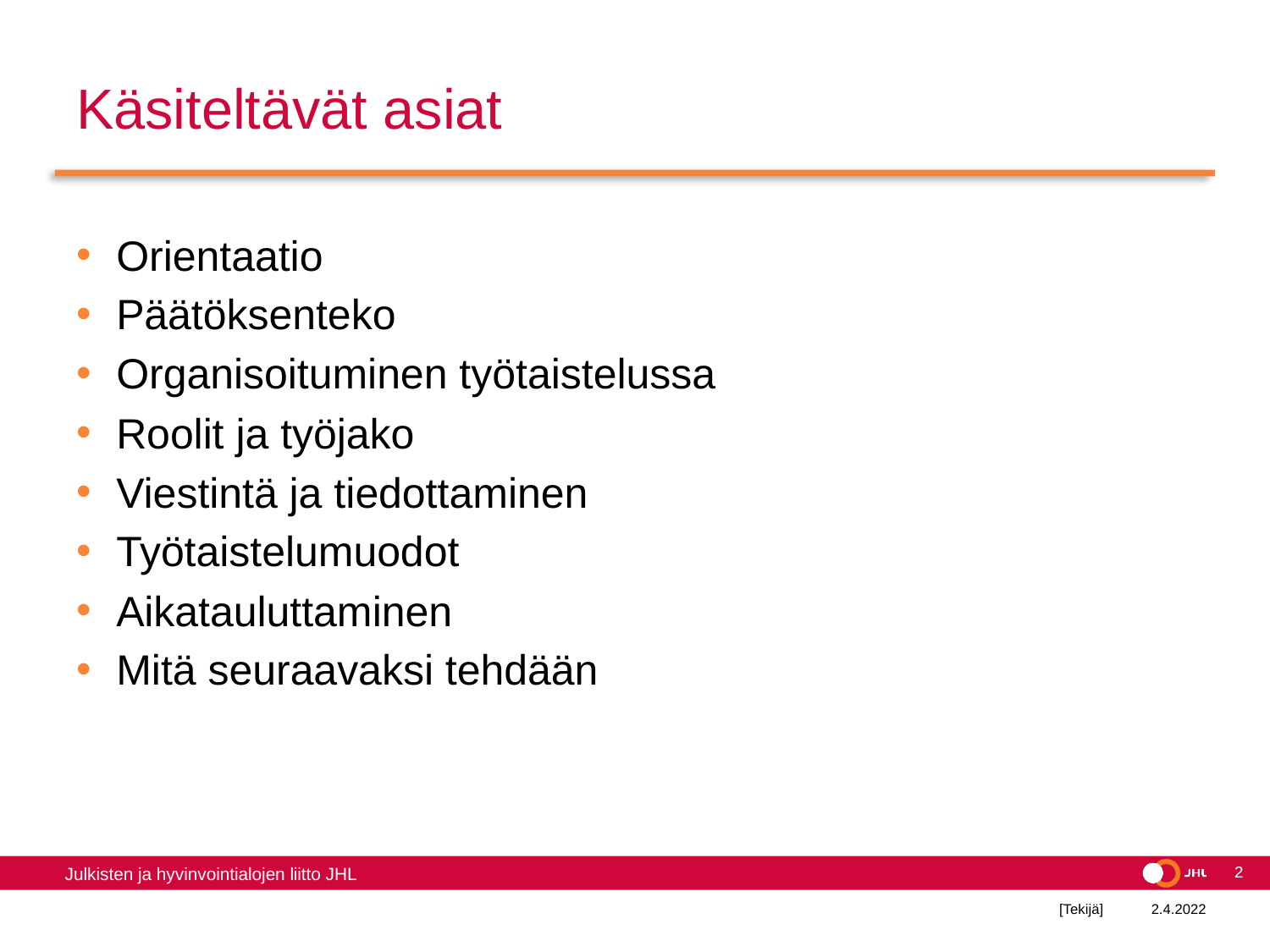

# Käsiteltävät asiat
Orientaatio
Päätöksenteko
Organisoituminen työtaistelussa
Roolit ja työjako
Viestintä ja tiedottaminen
Työtaistelumuodot
Aikatauluttaminen
Mitä seuraavaksi tehdään

2
[Tekijä]
2.4.2022